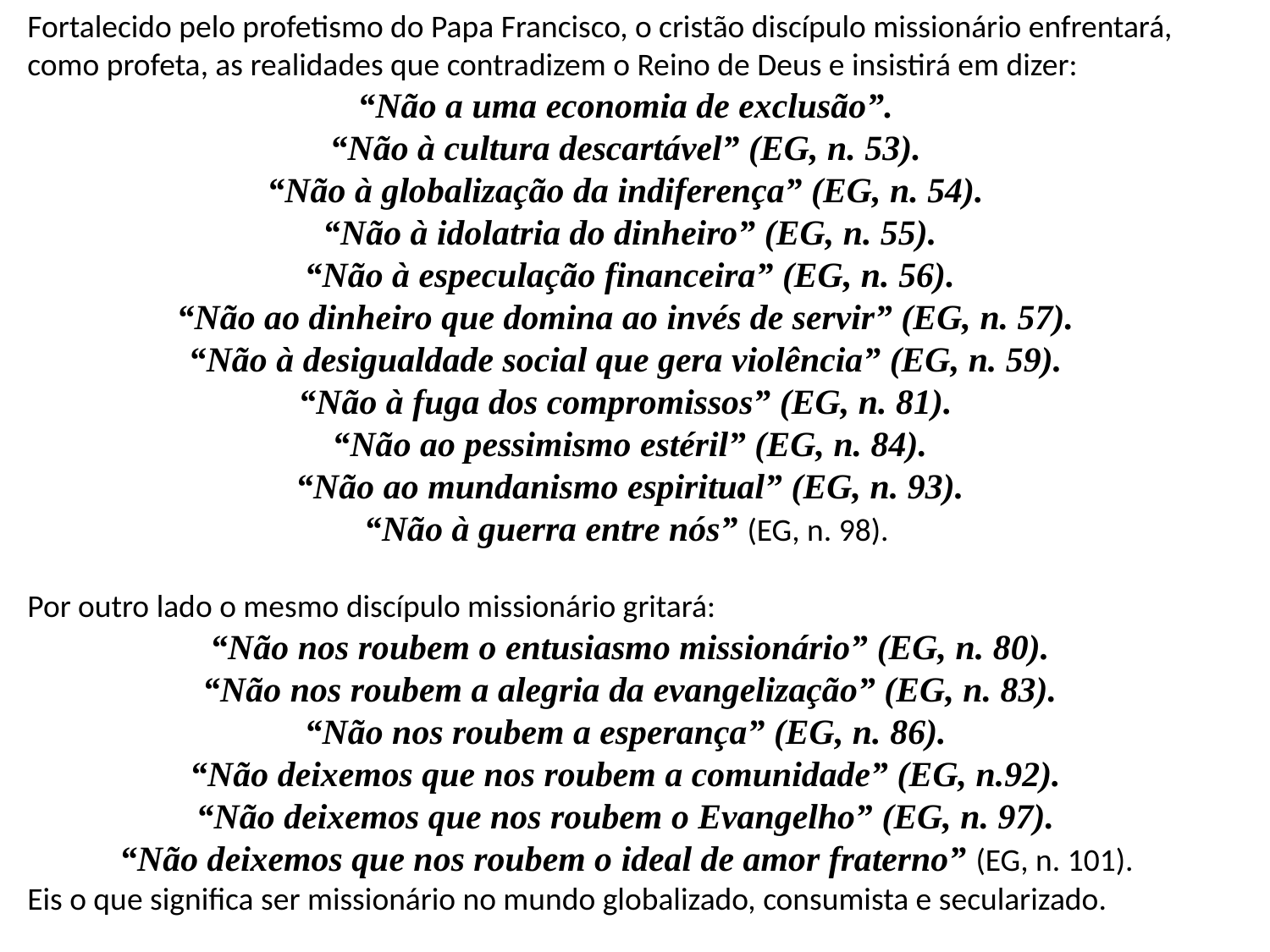

Fortalecido pelo profetismo do Papa Francisco, o cristão discípulo missionário enfrentará, como profeta, as realidades que contradizem o Reino de Deus e insistirá em dizer:
“Não a uma economia de exclusão”.
“Não à cultura descartável” (EG, n. 53).
“Não à globalização da indiferença” (EG, n. 54).
“Não à idolatria do dinheiro” (EG, n. 55).
 “Não à especulação financeira” (EG, n. 56).
“Não ao dinheiro que domina ao invés de servir” (EG, n. 57).
“Não à desigualdade social que gera violência” (EG, n. 59).
“Não à fuga dos compromissos” (EG, n. 81).
“Não ao pessimismo estéril” (EG, n. 84).
 “Não ao mundanismo espiritual” (EG, n. 93).
“Não à guerra entre nós” (EG, n. 98).

Por outro lado o mesmo discípulo missionário gritará:
“Não nos roubem o entusiasmo missionário” (EG, n. 80).
 “Não nos roubem a alegria da evangelização” (EG, n. 83).
“Não nos roubem a esperança” (EG, n. 86).
“Não deixemos que nos roubem a comunidade” (EG, n.92).
“Não deixemos que nos roubem o Evangelho” (EG, n. 97).
“Não deixemos que nos roubem o ideal de amor fraterno” (EG, n. 101).
Eis o que significa ser missionário no mundo globalizado, consumista e secularizado.